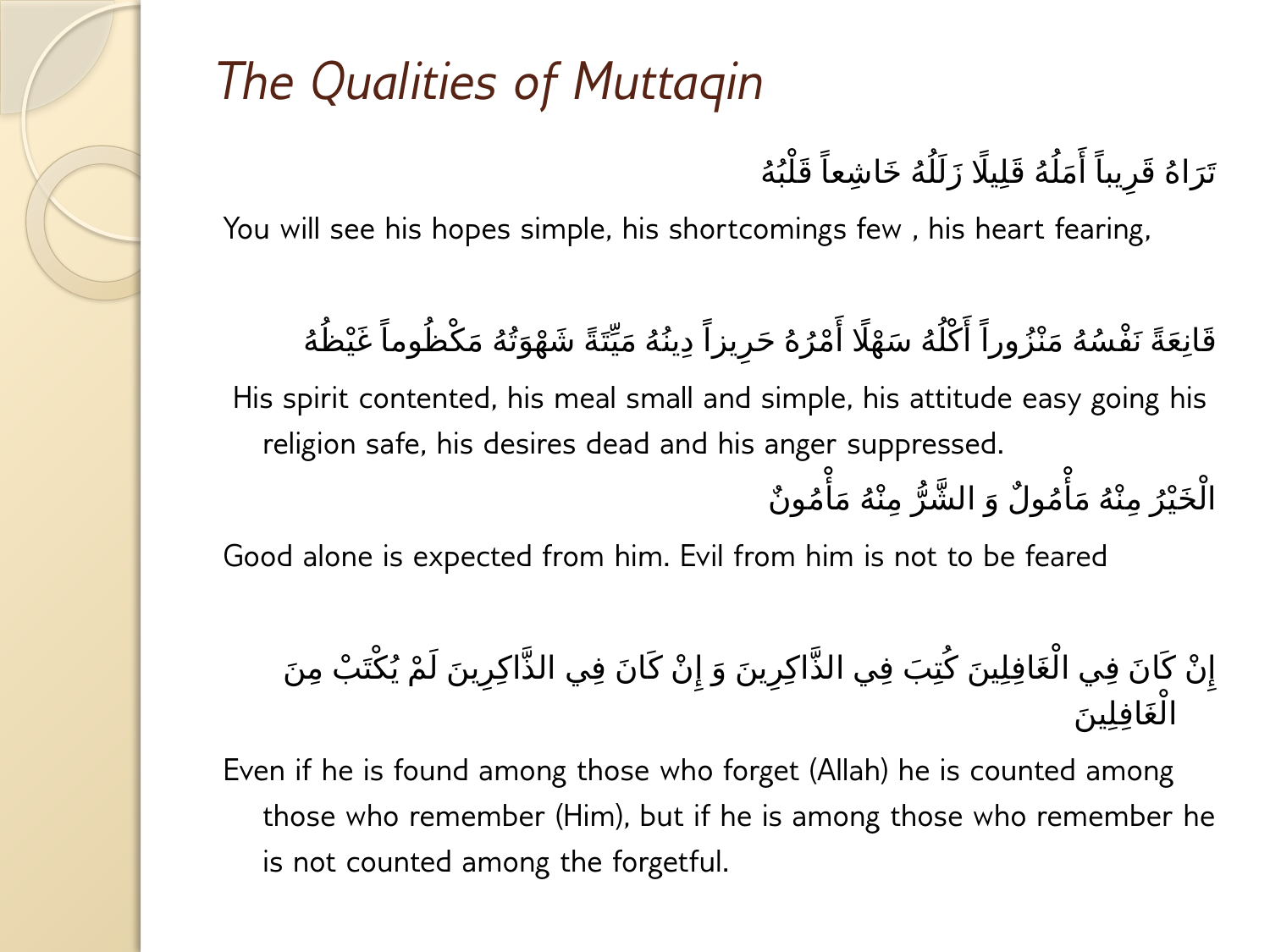

# The Qualities of Muttaqin
تَرَاهُ قَرِيباً أَمَلُهُ قَلِيلًا زَلَلُهُ خَاشِعاً قَلْبُهُ
You will see his hopes simple, his shortcomings few , his heart fearing,

قَانِعَةً نَفْسُهُ مَنْزُوراً أَكْلُهُ سَهْلًا أَمْرُهُ حَرِيزاً دِينُهُ مَيِّتَةً شَهْوَتُهُ مَكْظُوماً غَيْظُهُ
 His spirit contented, his meal small and simple, his attitude easy going his religion safe, his desires dead and his anger suppressed.
الْخَيْرُ مِنْهُ مَأْمُولٌ وَ الشَّرُّ مِنْهُ مَأْمُونٌ
Good alone is expected from him. Evil from him is not to be feared

إِنْ كَانَ فِي الْغَافِلِينَ كُتِبَ فِي الذَّاكِرِينَ وَ إِنْ كَانَ فِي الذَّاكِرِينَ لَمْ يُكْتَبْ مِنَ الْغَافِلِينَ
Even if he is found among those who forget (Allah) he is counted among those who remember (Him), but if he is among those who remember he is not counted among the forgetful.